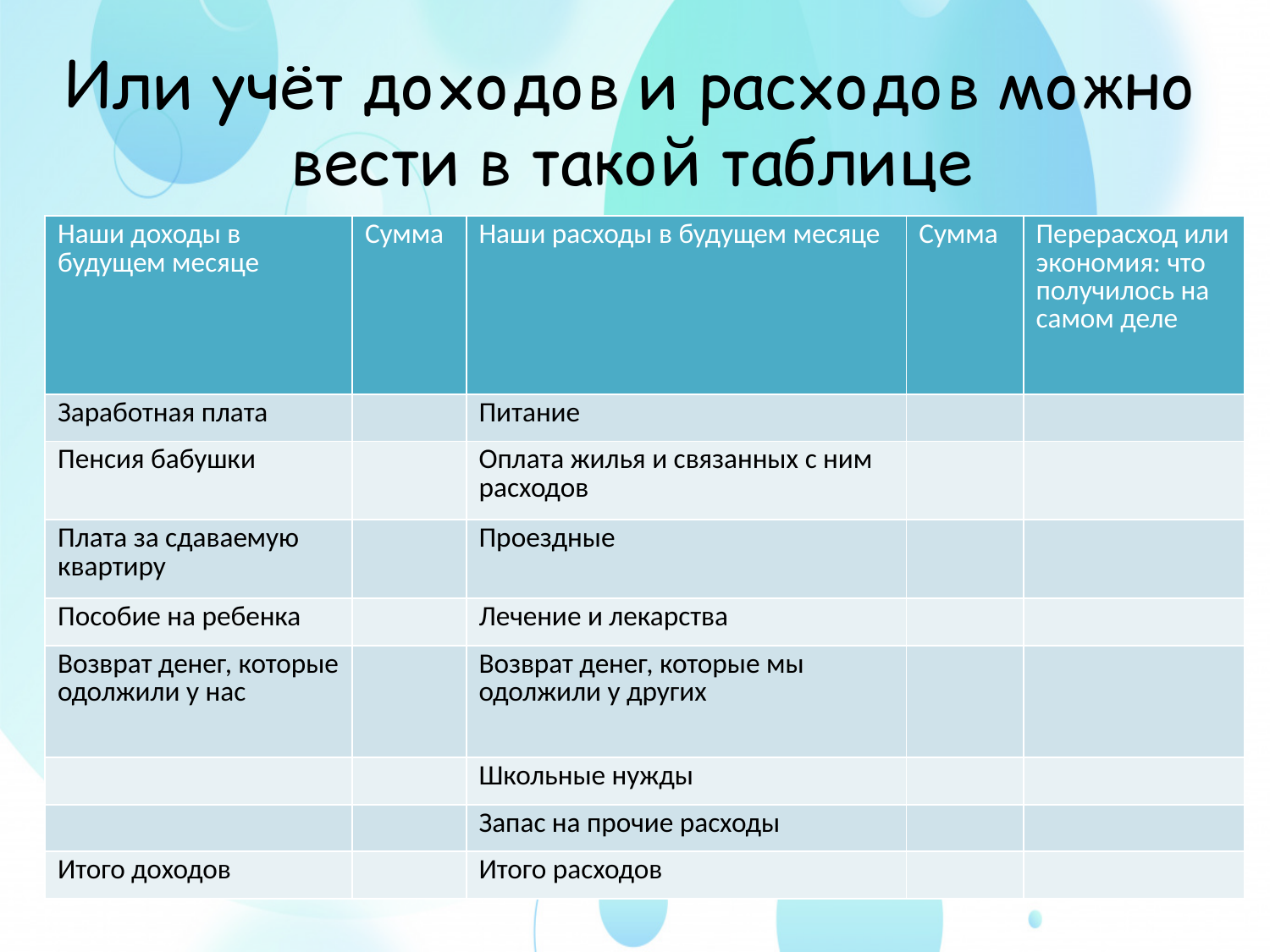

# Или учёт доходов и расходов можно вести в такой таблице
| Наши доходы в будущем месяце | Сумма | Наши расходы в будущем месяце | Сумма | Перерасход или экономия: что получилось на самом деле |
| --- | --- | --- | --- | --- |
| Заработная плата |  | Питание |  |  |
| Пенсия бабушки |  | Оплата жилья и связанных с ним расходов |  |  |
| Плата за сдаваемую квартиру |  | Проездные |  |  |
| Пособие на ребенка |  | Лечение и лекарства |  |  |
| Возврат денег, которые одолжили у нас |  | Возврат денег, которые мы одолжили у других |  |  |
|  |  | Школьные нужды |  |  |
|  |  | Запас на прочие расходы |  |  |
| Итого доходов |  | Итого расходов |  |  |